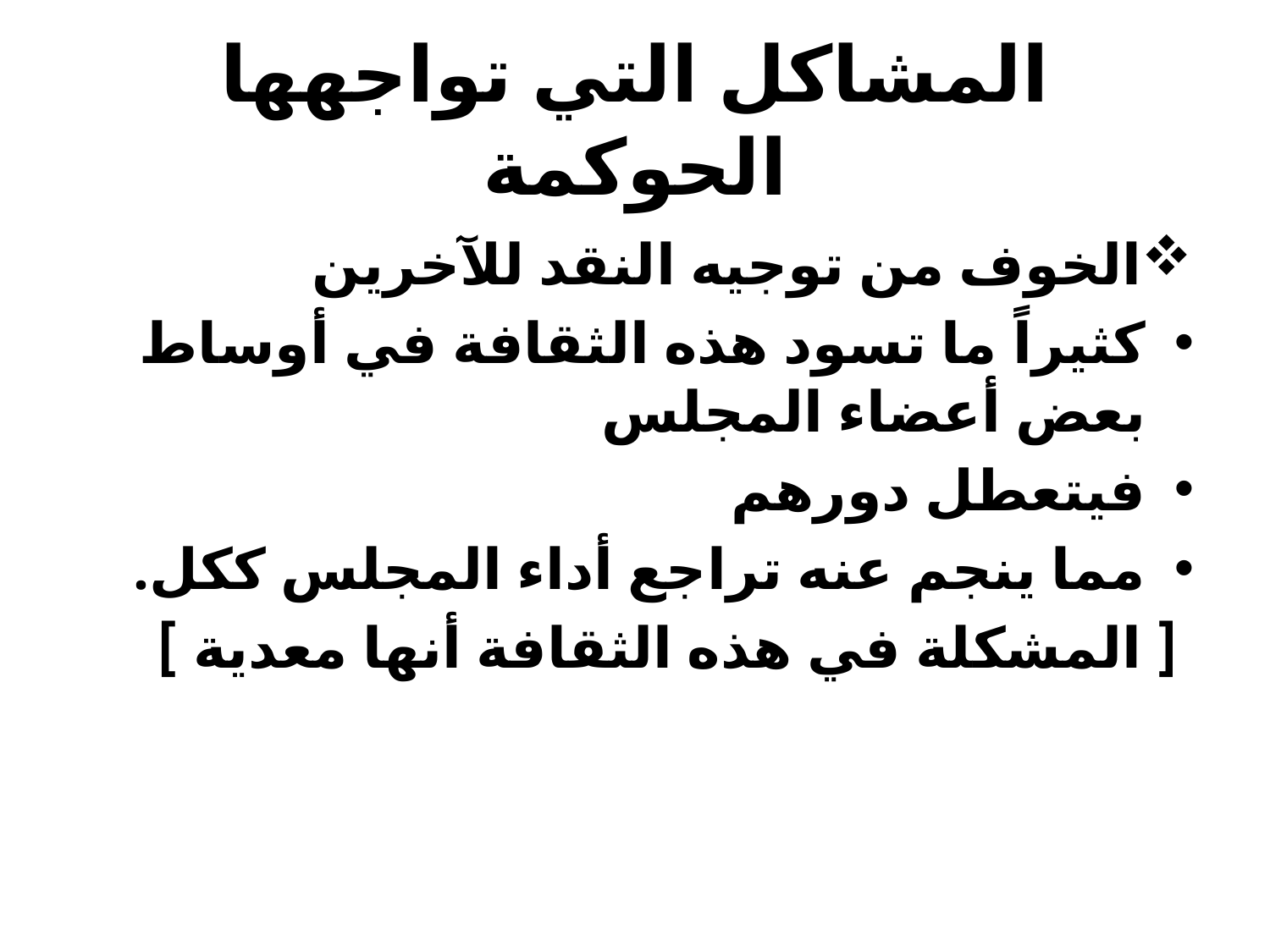

# المشاكل التي تواجهها الحوكمة
الخوف من توجيه النقد للآخرين
كثيراً ما تسود هذه الثقافة في أوساط بعض أعضاء المجلس
فيتعطل دورهم
مما ينجم عنه تراجع أداء المجلس ككل.
 [ المشكلة في هذه الثقافة أنها معدية ]